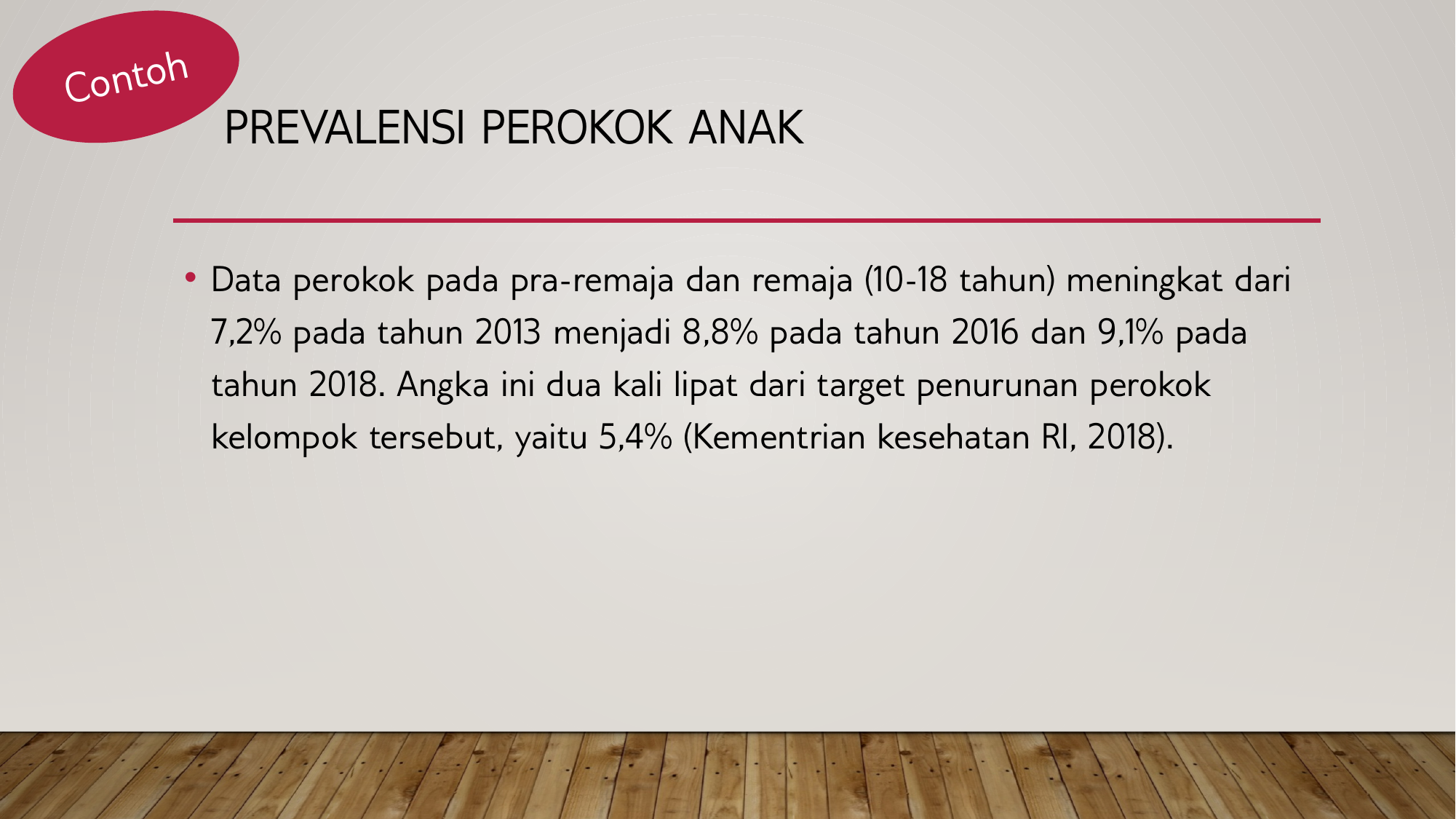

Contoh
# Prevalensi Perokok Anak
Data perokok pada pra-remaja dan remaja (10-18 tahun) meningkat dari 7,2% pada tahun 2013 menjadi 8,8% pada tahun 2016 dan 9,1% pada tahun 2018. Angka ini dua kali lipat dari target penurunan perokok kelompok tersebut, yaitu 5,4% (Kementrian kesehatan RI, 2018).